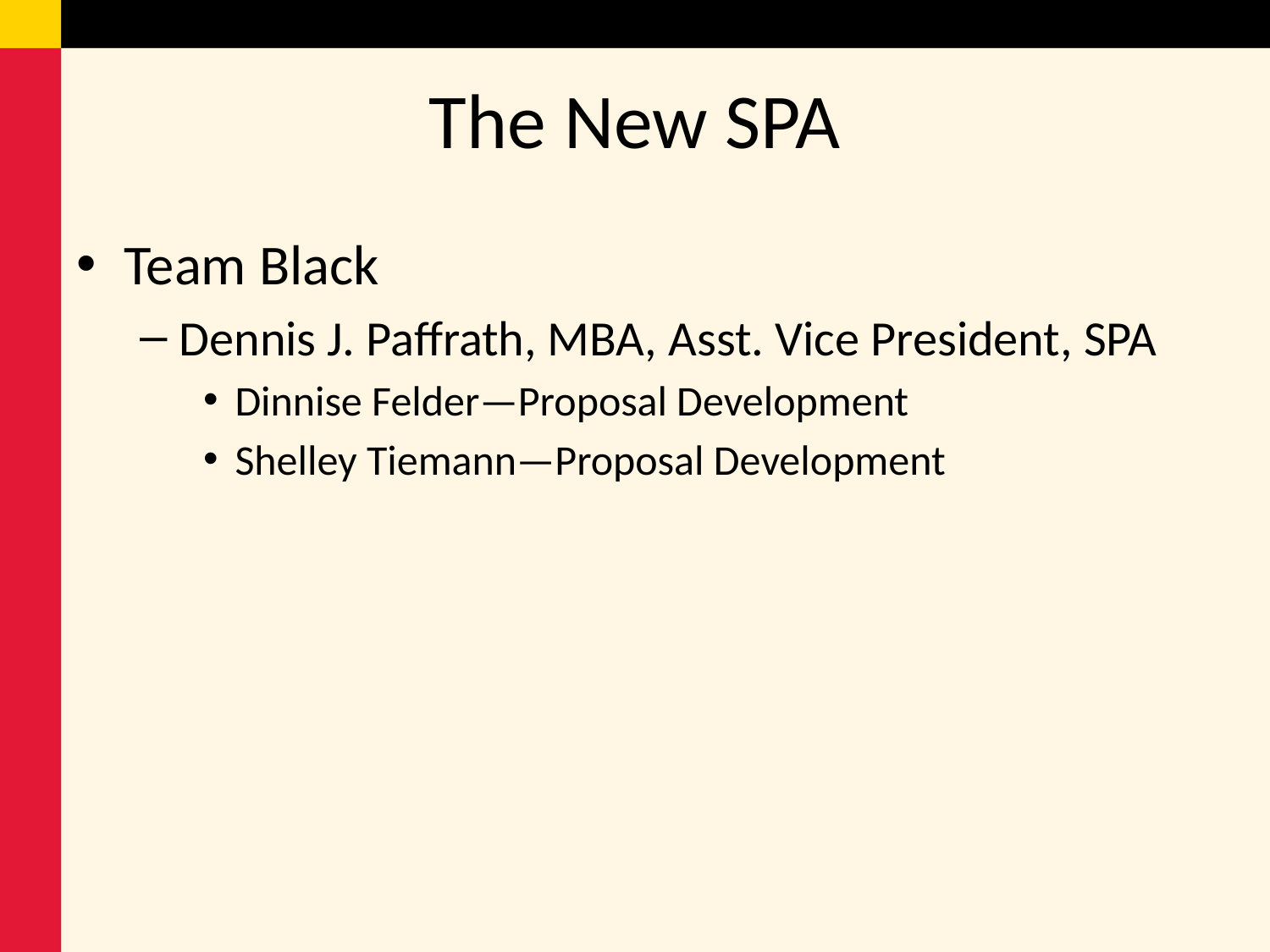

# The New SPA
Team Black
Dennis J. Paffrath, MBA, Asst. Vice President, SPA
Dinnise Felder—Proposal Development
Shelley Tiemann—Proposal Development